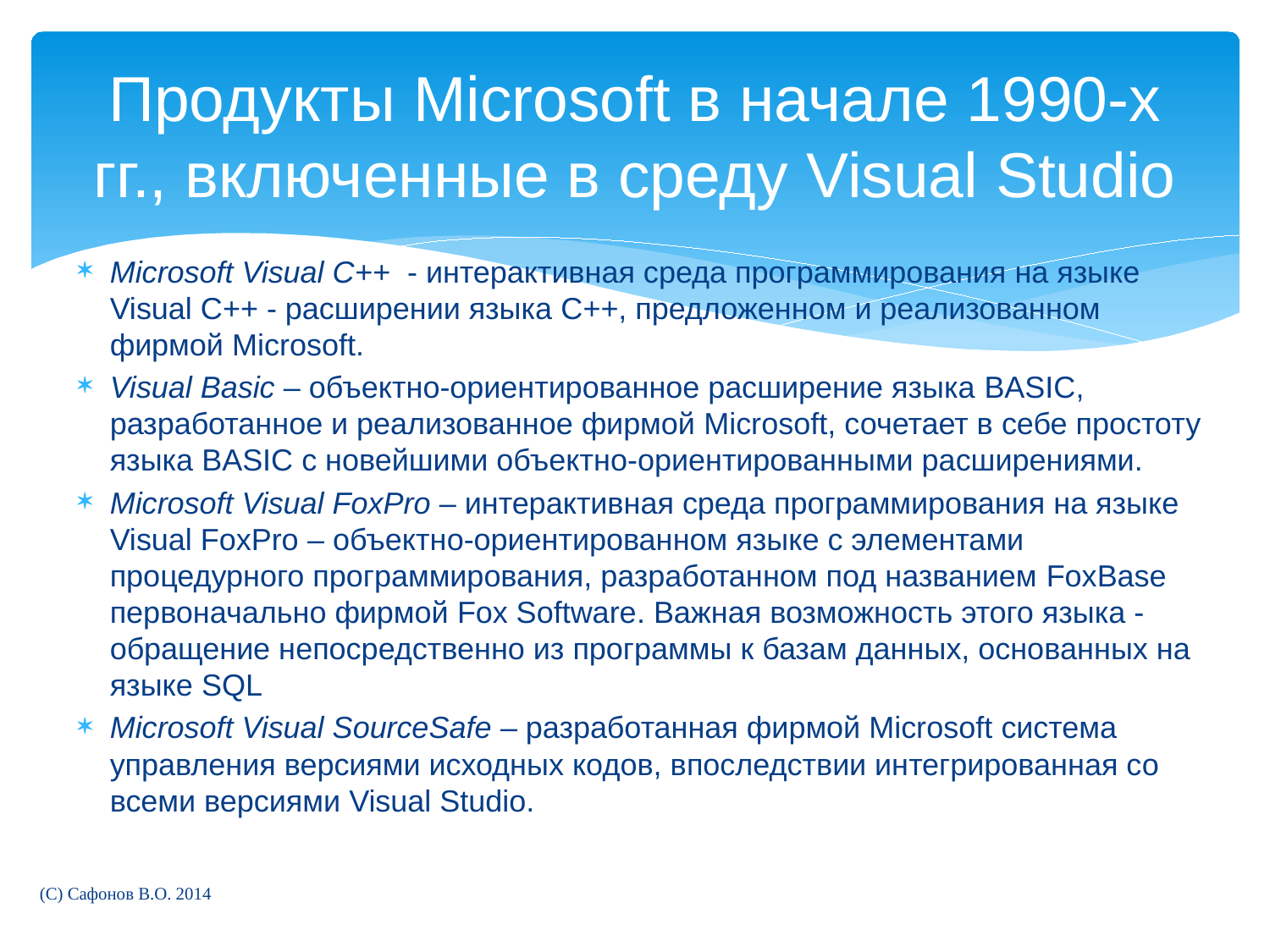

# Продукты Microsoft в начале 1990-х гг., включенные в среду Visual Studio
Microsoft Visual C++  - интерактивная среда программирования на языке Visual C++ - расширении языка C++, предложенном и реализованном фирмой Microsoft.
Visual Basic – объектно-ориентированное расширение языка BASIC, разработанное и реализованное фирмой Microsoft, сочетает в себе простоту языка BASIC с новейшими объектно-ориентированными расширениями.
Microsoft Visual FoxPro – интерактивная среда программирования на языке Visual FoxPro – объектно-ориентированном языке с элементами процедурного программирования, разработанном под названием FoxBase первоначально фирмой Fox Software. Важная возможность этого языка - обращение непосредственно из программы к базам данных, основанных на языке SQL
Microsoft Visual SourceSafe – разработанная фирмой Microsoft система управления версиями исходных кодов, впоследствии интегрированная со всеми версиями Visual Studio.

(C) Сафонов В.О. 2014